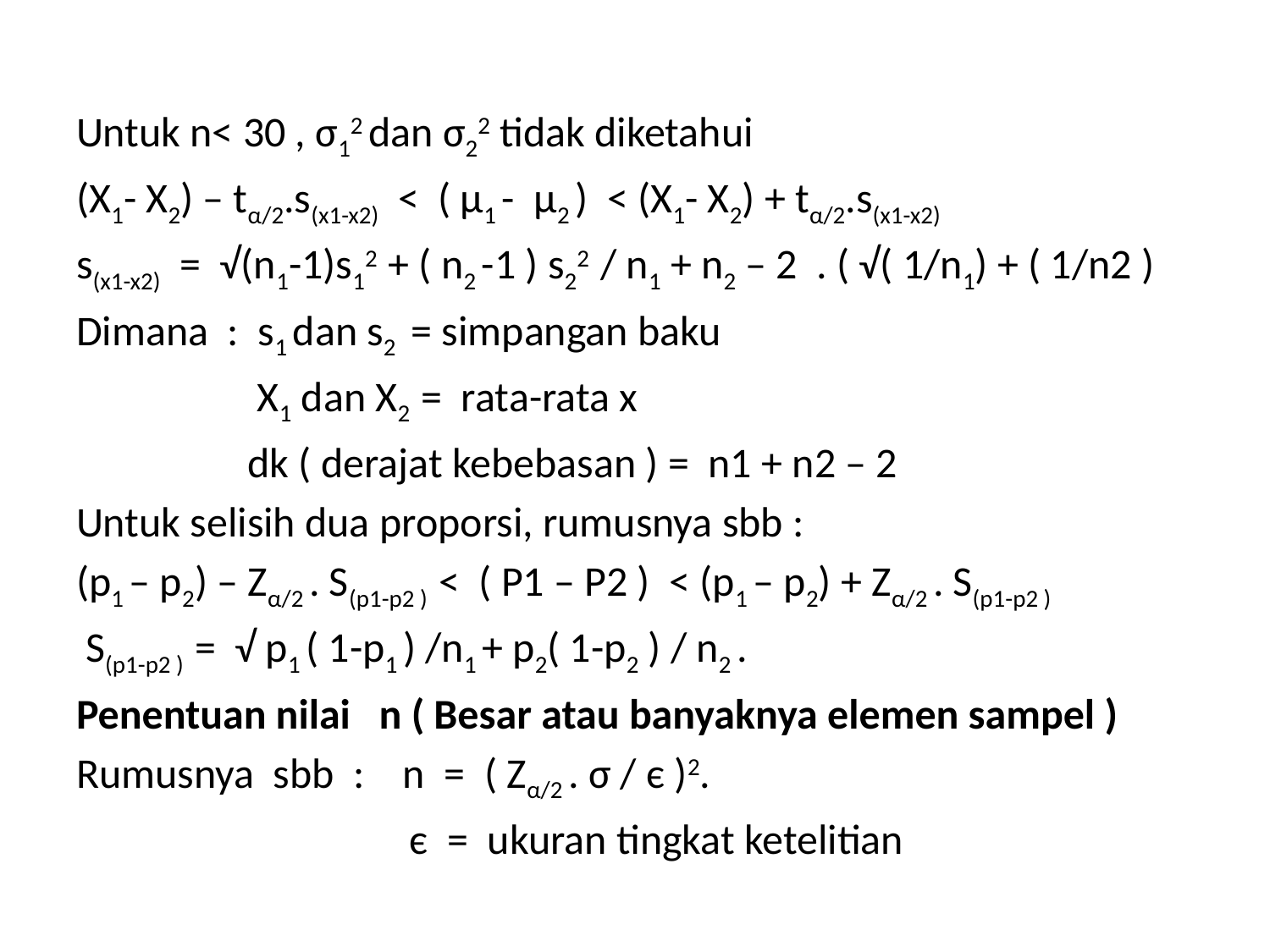

#
Untuk n< 30 , σ12 dan σ22 tidak diketahui
(X1- X2) – tα/2.s(x1-x2)  <  ( µ1 -  µ2 )  < (X1- X2) + tα/2.s(x1-x2)
s(x1-x2)  =  √(n1-1)s12  + ( n2 -1 ) s22  / n1 + n2 – 2  . ( √( 1/n1) + ( 1/n2 )
Dimana  :  s1 dan s2  = simpangan baku
                   X1 dan X2  =  rata-rata x
                  dk ( derajat kebebasan ) =  n1 + n2 – 2
Untuk selisih dua proporsi, rumusnya sbb :
(p1 – p2) – Zα/2 . S(p1-p2 )  <  ( P1 – P2 )  < (p1 – p2) + Zα/2 . S(p1-p2 )
 S(p1-p2 )  =  √ p1 ( 1-p1 ) /n1 + p2( 1-p2 ) / n2 .
Penentuan nilai   n ( Besar atau banyaknya elemen sampel )
Rumusnya  sbb  :    n  =  ( Zα/2 . σ / є )2.
                                   є  =  ukuran tingkat ketelitian